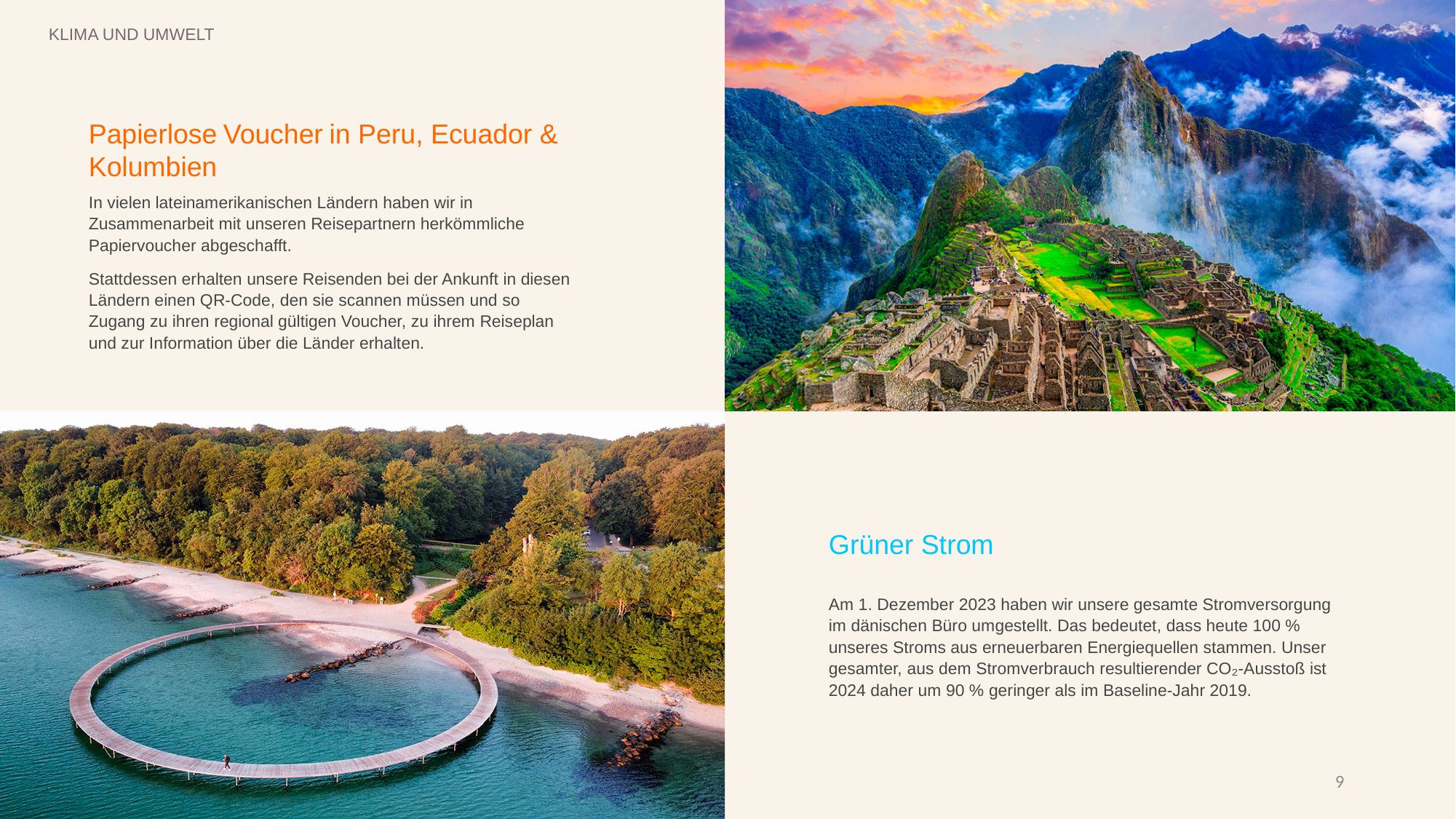

KLIMA UND UMWELT
Papierlose Voucher in Peru, Ecuador & Kolumbien
In vielen lateinamerikanischen Ländern haben wir in Zusammenarbeit mit unseren Reisepartnern herkömmliche Papiervoucher abgeschafft.
Stattdessen erhalten unsere Reisenden bei der Ankunft in diesen Ländern einen QR-Code, den sie scannen müssen und so Zugang zu ihren regional gültigen Voucher, zu ihrem Reiseplan und zur Information über die Länder erhalten.

Grüner Strom
Am 1. Dezember 2023 haben wir unsere gesamte Stromversorgung im dänischen Büro umgestellt. Das bedeutet, dass heute 100 % unseres Stroms aus erneuerbaren Energiequellen stammen. Unser gesamter, aus dem Stromverbrauch resultierender CO₂-Ausstoß ist 2024 daher um 90 % geringer als im Baseline-Jahr 2019.
9